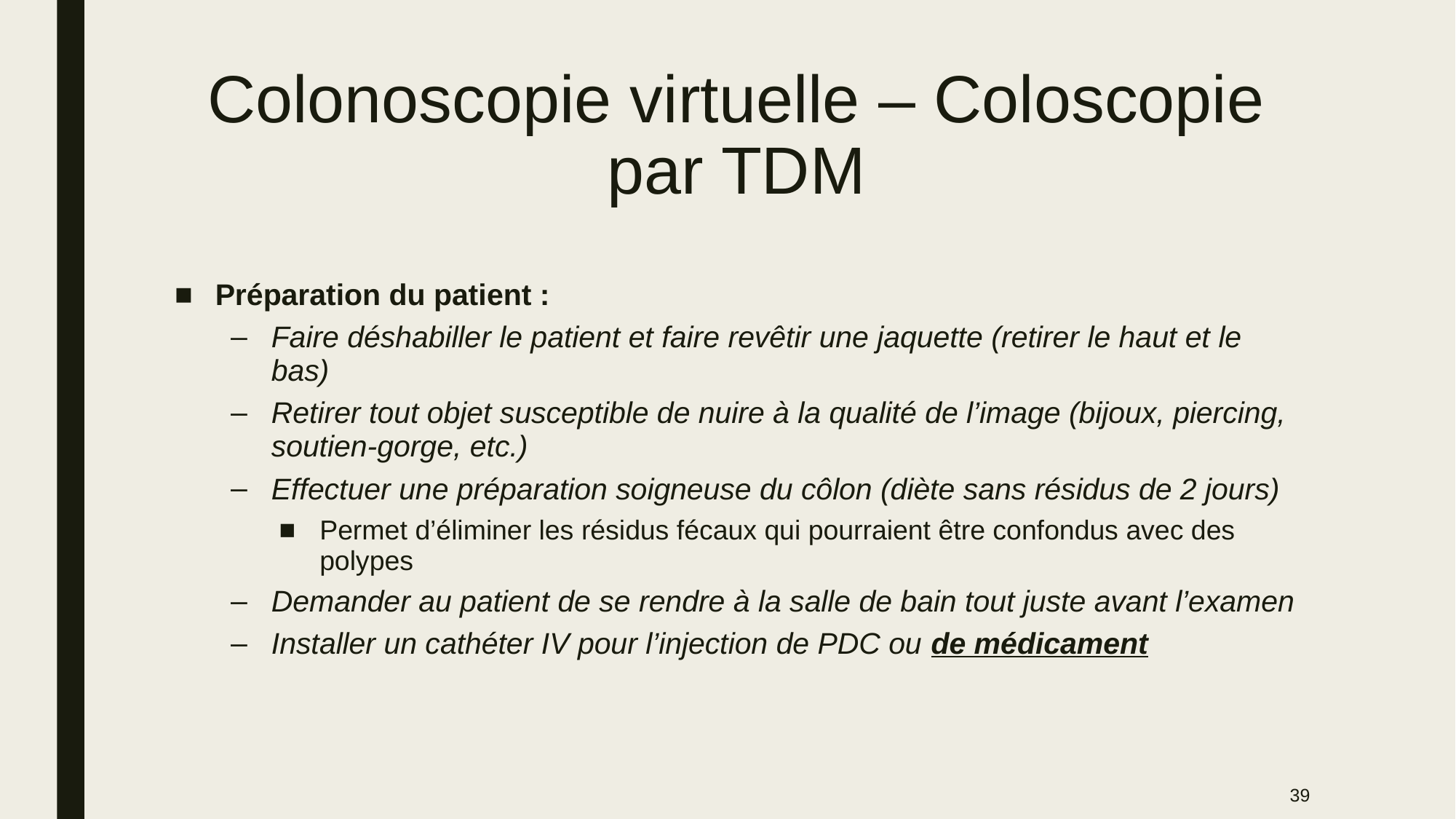

# Colonoscopie virtuelle – Coloscopie par TDM
Préparation du patient :
Faire déshabiller le patient et faire revêtir une jaquette (retirer le haut et le bas)
Retirer tout objet susceptible de nuire à la qualité de l’image (bijoux, piercing, soutien-gorge, etc.)
Effectuer une préparation soigneuse du côlon (diète sans résidus de 2 jours)
Permet d’éliminer les résidus fécaux qui pourraient être confondus avec des polypes
Demander au patient de se rendre à la salle de bain tout juste avant l’examen
Installer un cathéter IV pour l’injection de PDC ou de médicament
39